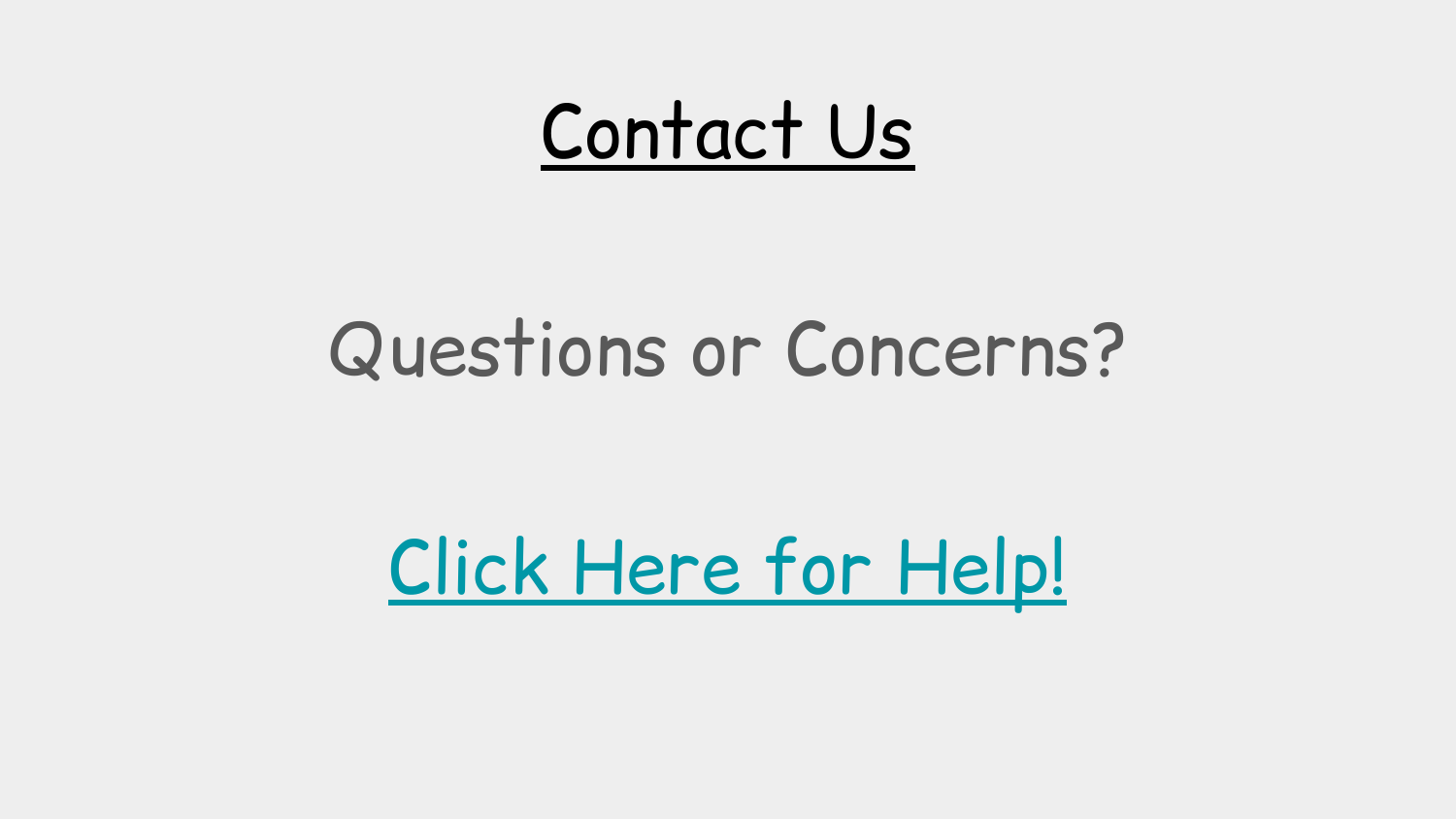

# Contact Us
Questions or Concerns?

Click Here for Help!